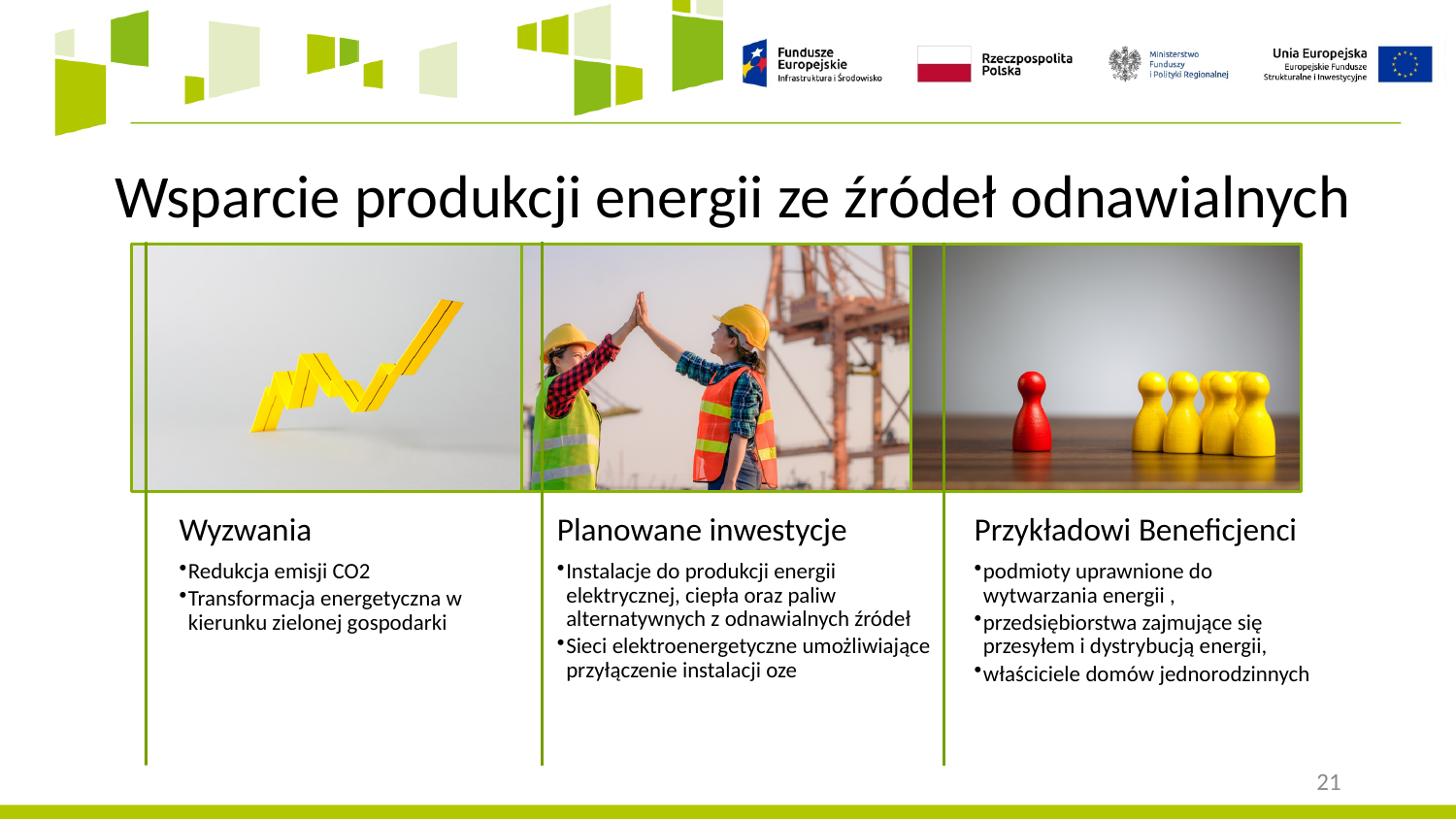

# Wsparcie produkcji energii ze źródeł odnawialnych
Wyzwania
Redukcja emisji CO2
Transformacja energetyczna w kierunku zielonej gospodarki
Planowane inwestycje
Instalacje do produkcji energii elektrycznej, ciepła oraz paliw alternatywnych z odnawialnych źródeł
Sieci elektroenergetyczne umożliwiające przyłączenie instalacji oze
Przykładowi Beneficjenci
podmioty uprawnione do wytwarzania energii ,
przedsiębiorstwa zajmujące się przesyłem i dystrybucją energii,
właściciele domów jednorodzinnych
21